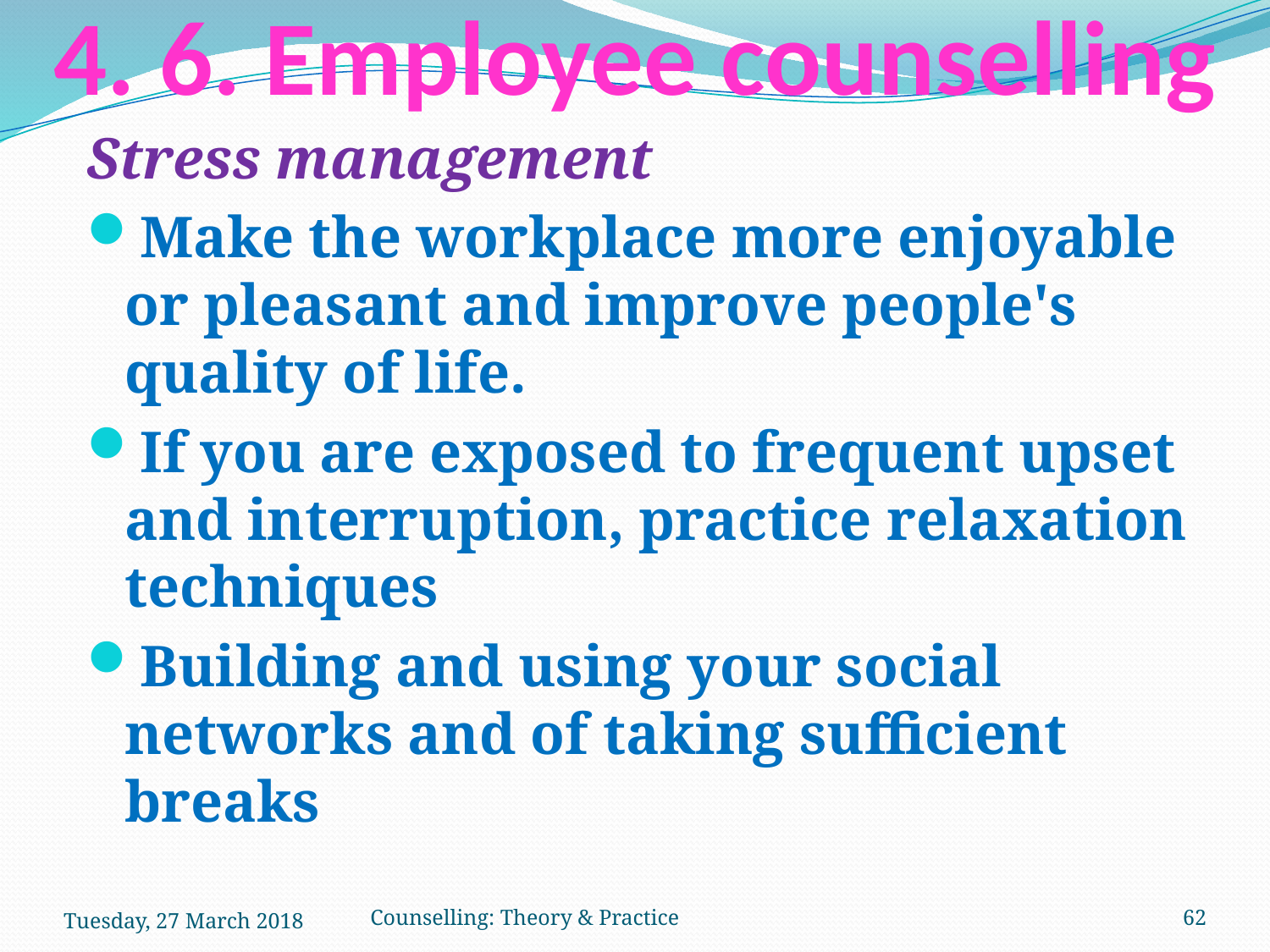

# 4. 6. Employee counselling
Stress management
Make the workplace more enjoyable or pleasant and improve people's quality of life.
If you are exposed to frequent upset and interruption, practice relaxation techniques
Building and using your social networks and of taking sufficient breaks
Tuesday, 27 March 2018
Counselling: Theory & Practice
62